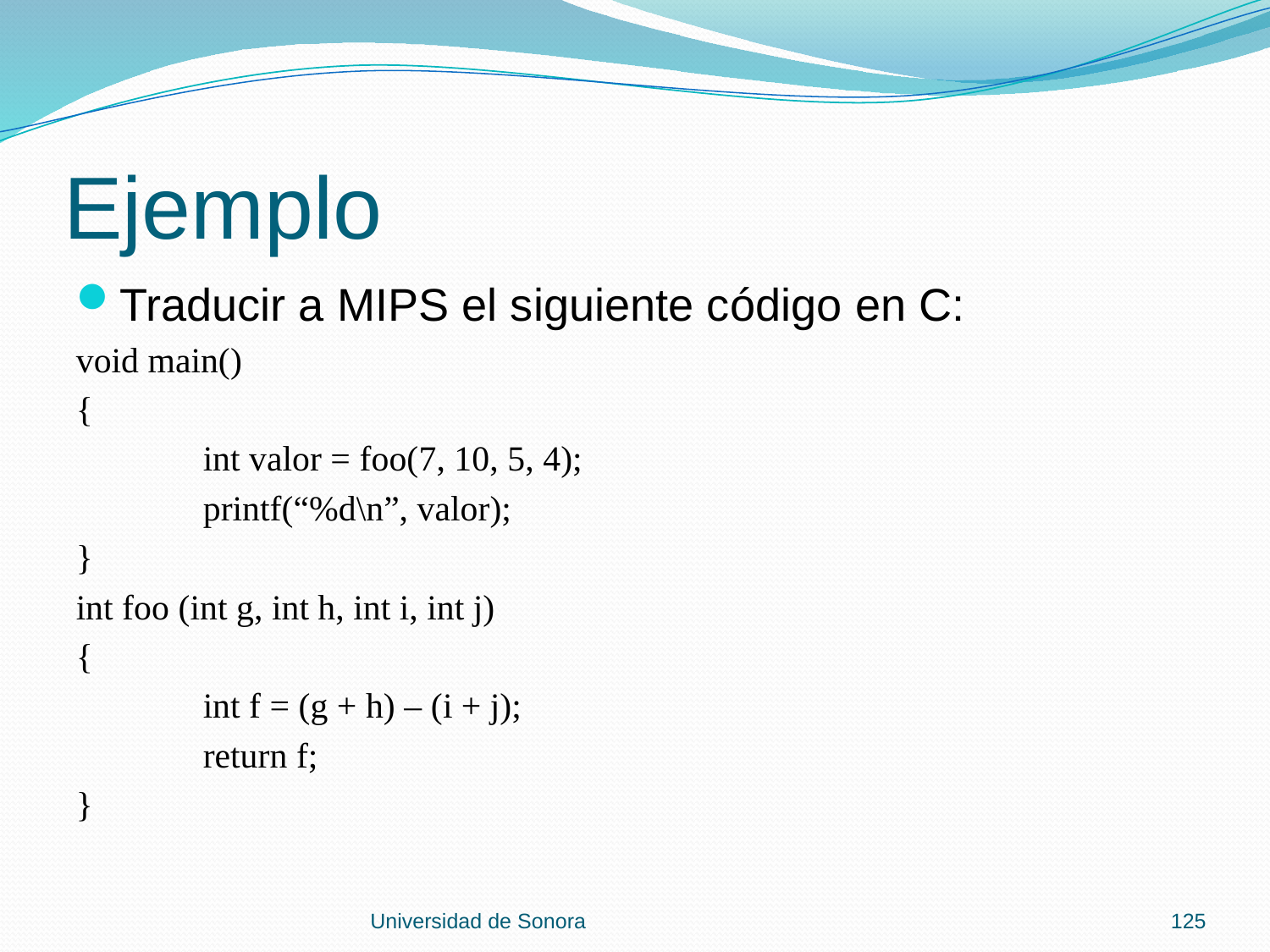

# Ejemplo
Traducir a MIPS el siguiente código en C:
void main()
{
	int valor = foo(7, 10, 5, 4);
	printf(“%d\n”, valor);
}
int foo (int g, int h, int i, int j)
{
	int f = (g + h) – (i + j);
	return f;
}
Universidad de Sonora
125